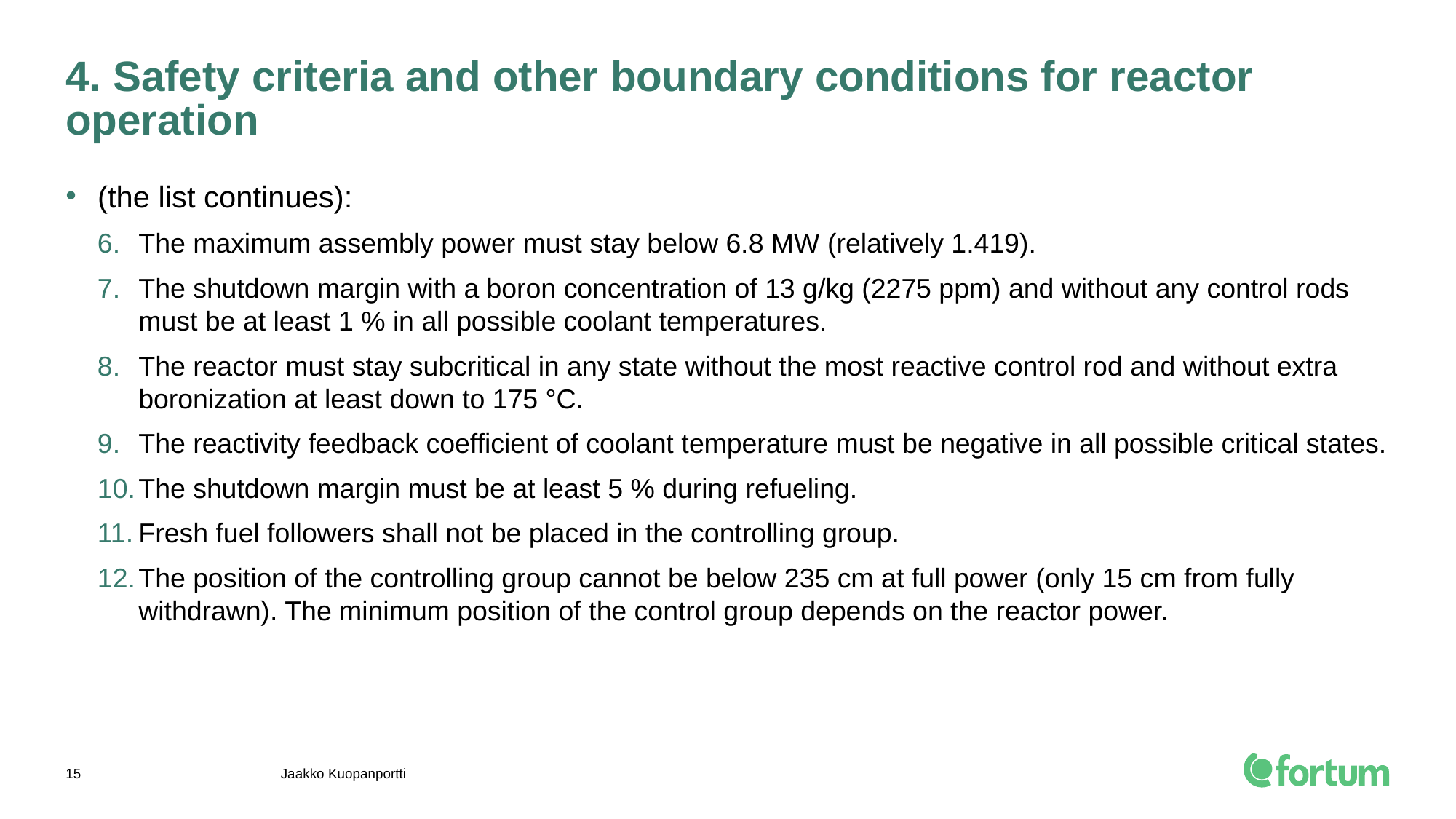

# 4. Safety criteria and other boundary conditions for reactor operation
(the list continues):
The maximum assembly power must stay below 6.8 MW (relatively 1.419).
The shutdown margin with a boron concentration of 13 g/kg (2275 ppm) and without any control rods must be at least 1 % in all possible coolant temperatures.
The reactor must stay subcritical in any state without the most reactive control rod and without extra boronization at least down to 175 °C.
The reactivity feedback coefficient of coolant temperature must be negative in all possible critical states.
The shutdown margin must be at least 5 % during refueling.
Fresh fuel followers shall not be placed in the controlling group.
The position of the controlling group cannot be below 235 cm at full power (only 15 cm from fully withdrawn). The minimum position of the control group depends on the reactor power.

Jaakko Kuopanportti
15